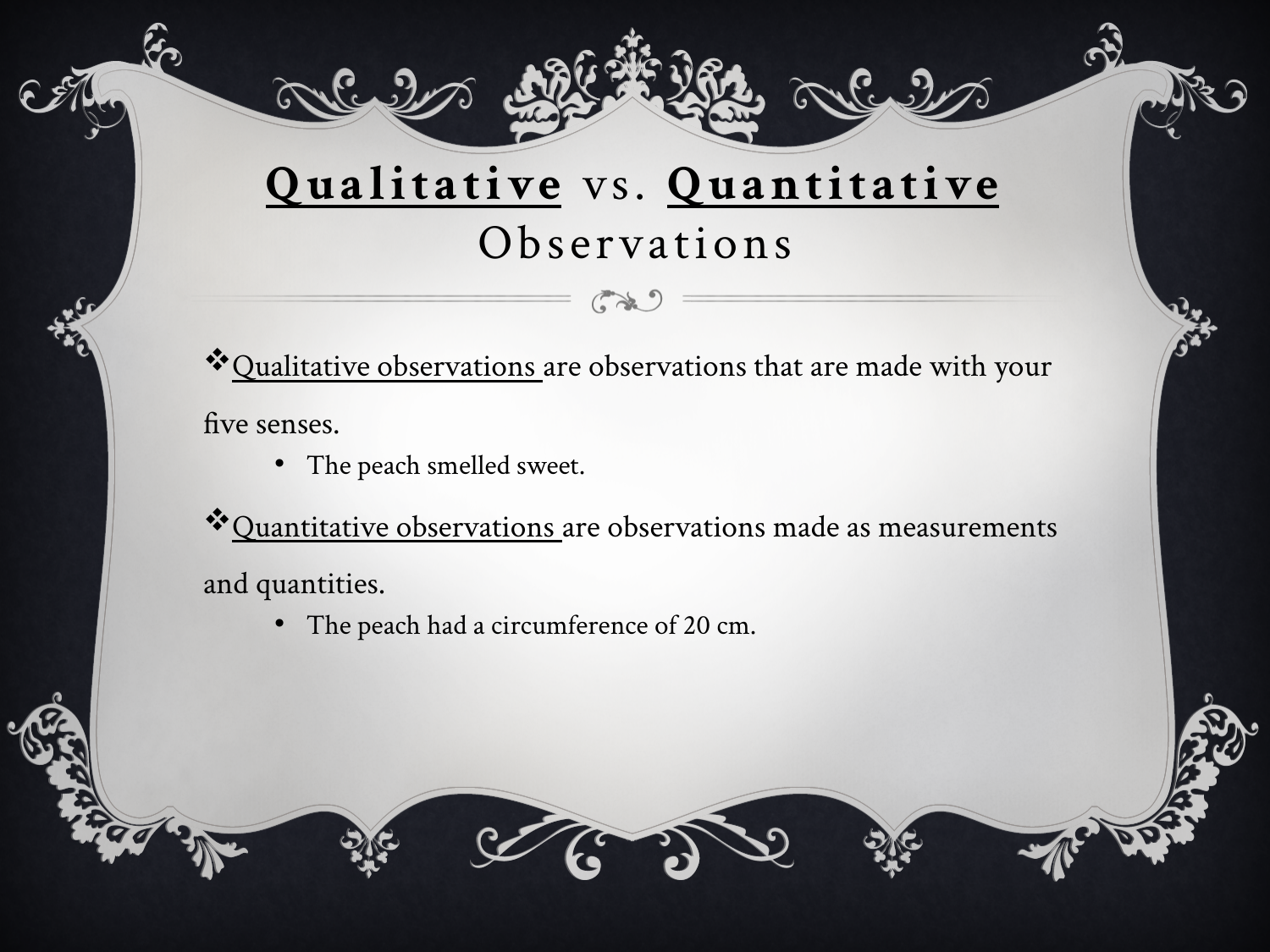

# Qualitative vs. Quantitative Observations

Qualitative observations are observations that are made with your five senses.
The peach smelled sweet.
Quantitative observations are observations made as measurements and quantities.
The peach had a circumference of 20 cm.